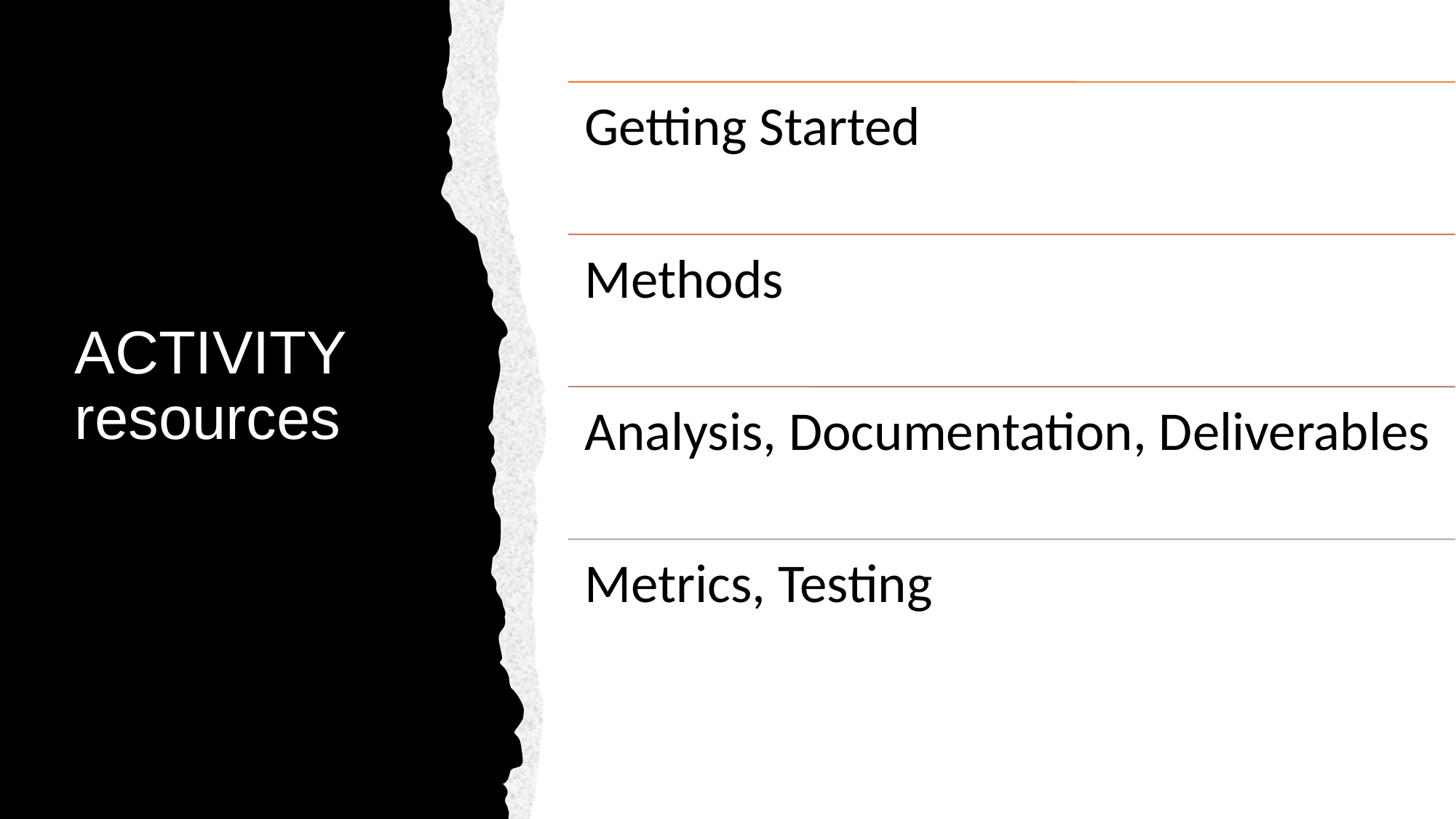

# ACTIVITY resources
Getting Started
Methods
Analysis, Documentation, Deliverables
Metrics, Testing